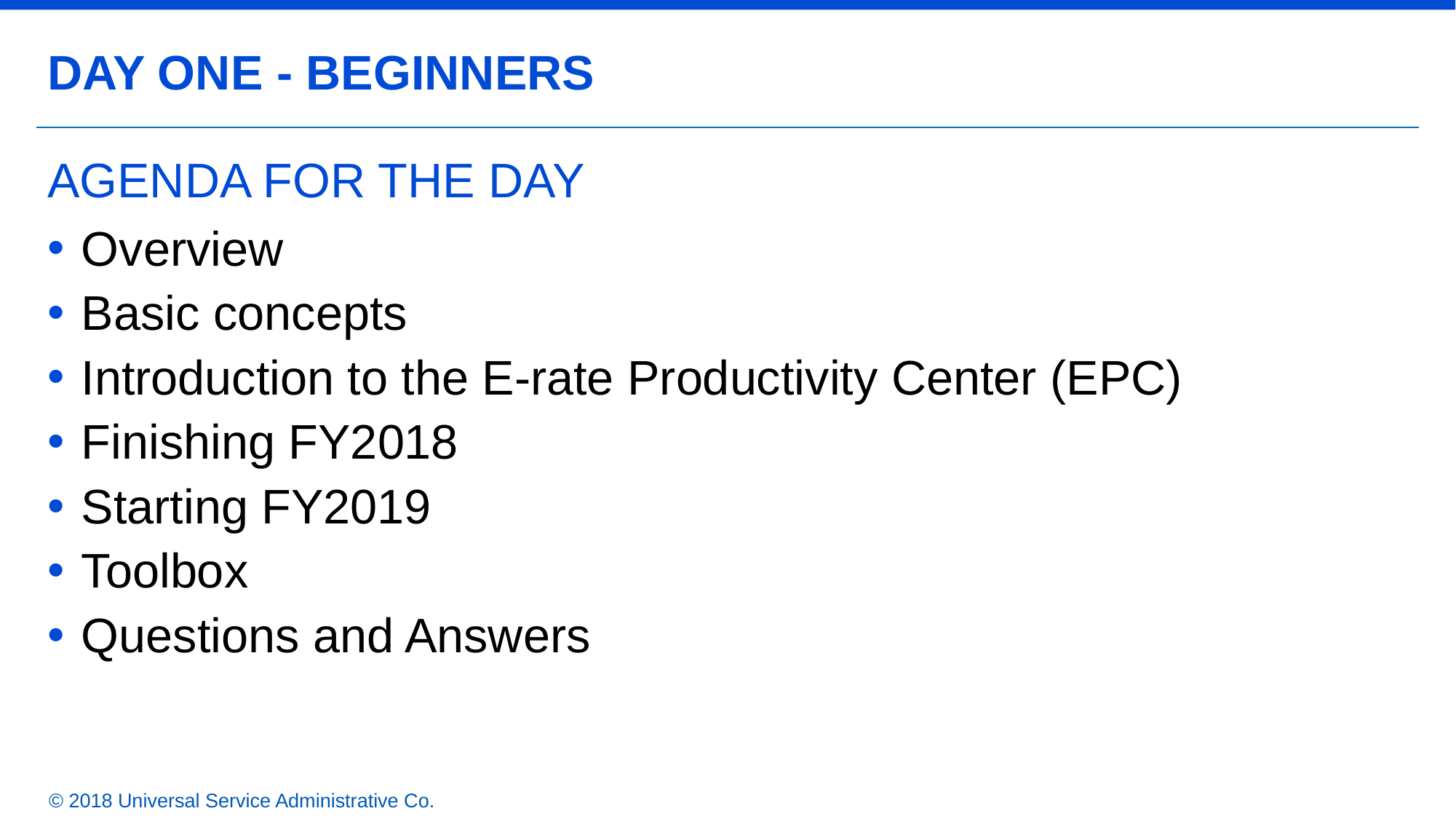

DAY ONE - BEGINNERS
# AGENDA FOR THE DAY
Overview
Basic concepts
Introduction to the E-rate Productivity Center (EPC)
Finishing FY2018
Starting FY2019
Toolbox
Questions and Answers
© 2018 Universal Service Administrative Co.